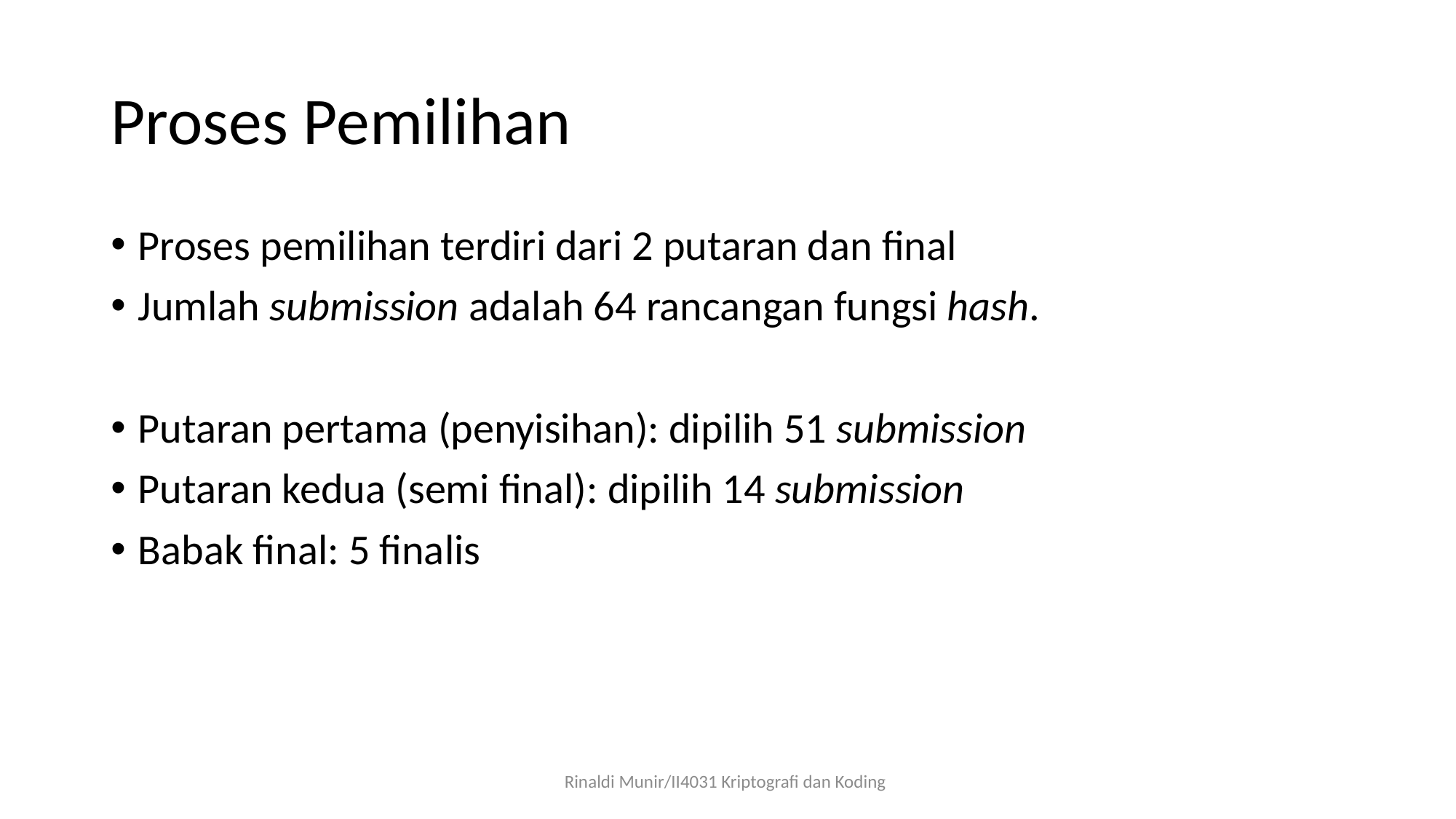

# Proses Pemilihan
Proses pemilihan terdiri dari 2 putaran dan final
Jumlah submission adalah 64 rancangan fungsi hash.

Putaran pertama (penyisihan): dipilih 51 submission
Putaran kedua (semi final): dipilih 14 submission
Babak final: 5 finalis
Rinaldi Munir/II4031 Kriptografi dan Koding